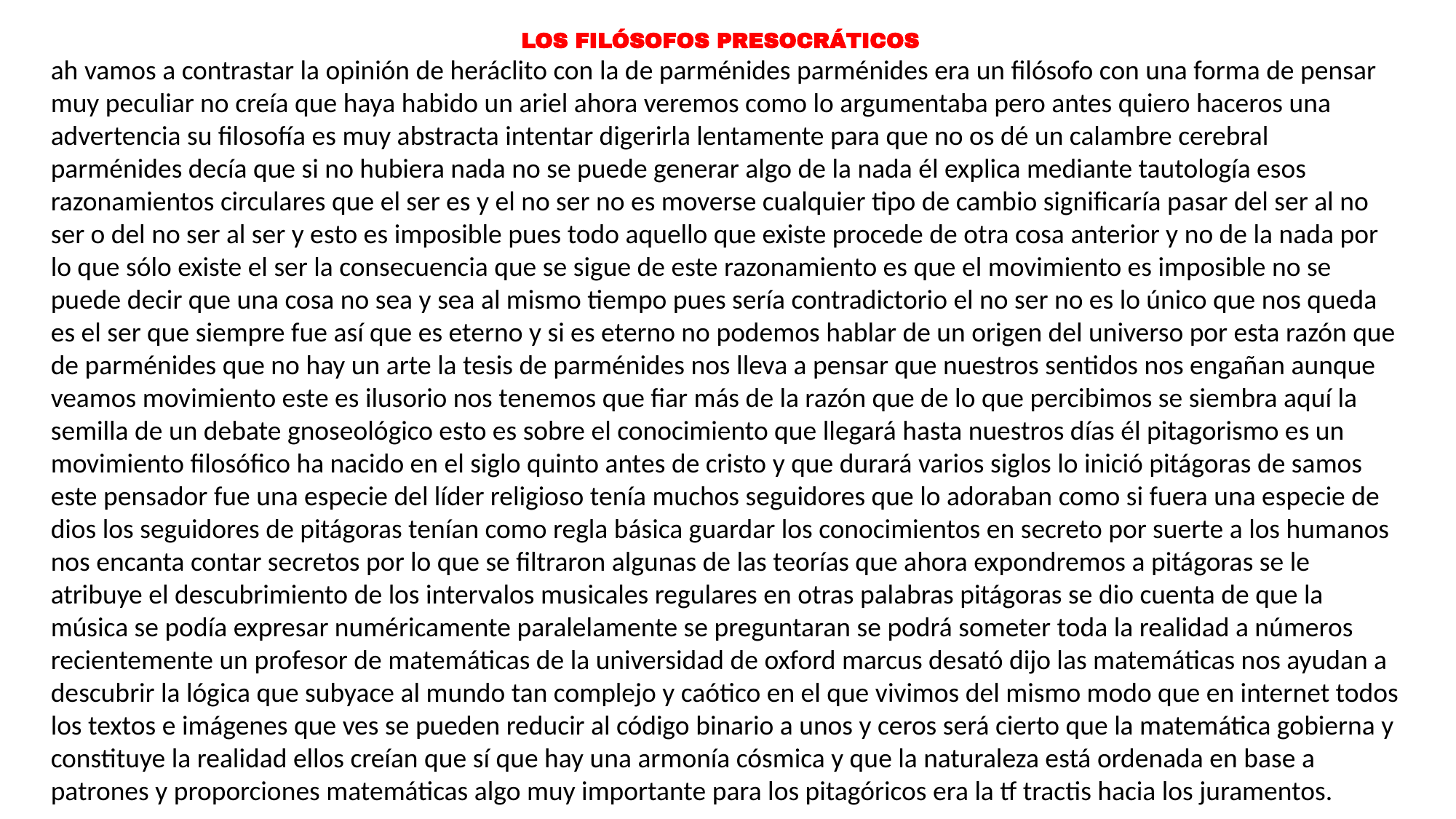

LOS FILÓSOFOS PRESOCRÁTICOS
ah vamos a contrastar la opinión de heráclito con la de parménides parménides era un filósofo con una forma de pensar muy peculiar no creía que haya habido un ariel ahora veremos como lo argumentaba pero antes quiero haceros una advertencia su filosofía es muy abstracta intentar digerirla lentamente para que no os dé un calambre cerebral parménides decía que si no hubiera nada no se puede generar algo de la nada él explica mediante tautología esos razonamientos circulares que el ser es y el no ser no es moverse cualquier tipo de cambio significaría pasar del ser al no ser o del no ser al ser y esto es imposible pues todo aquello que existe procede de otra cosa anterior y no de la nada por lo que sólo existe el ser la consecuencia que se sigue de este razonamiento es que el movimiento es imposible no se puede decir que una cosa no sea y sea al mismo tiempo pues sería contradictorio el no ser no es lo único que nos queda es el ser que siempre fue así que es eterno y si es eterno no podemos hablar de un origen del universo por esta razón que de parménides que no hay un arte la tesis de parménides nos lleva a pensar que nuestros sentidos nos engañan aunque veamos movimiento este es ilusorio nos tenemos que fiar más de la razón que de lo que percibimos se siembra aquí la semilla de un debate gnoseológico esto es sobre el conocimiento que llegará hasta nuestros días él pitagorismo es un movimiento filosófico ha nacido en el siglo quinto antes de cristo y que durará varios siglos lo inició pitágoras de samos este pensador fue una especie del líder religioso tenía muchos seguidores que lo adoraban como si fuera una especie de dios los seguidores de pitágoras tenían como regla básica guardar los conocimientos en secreto por suerte a los humanos nos encanta contar secretos por lo que se filtraron algunas de las teorías que ahora expondremos a pitágoras se le atribuye el descubrimiento de los intervalos musicales regulares en otras palabras pitágoras se dio cuenta de que la música se podía expresar numéricamente paralelamente se preguntaran se podrá someter toda la realidad a números recientemente un profesor de matemáticas de la universidad de oxford marcus desató dijo las matemáticas nos ayudan a descubrir la lógica que subyace al mundo tan complejo y caótico en el que vivimos del mismo modo que en internet todos los textos e imágenes que ves se pueden reducir al código binario a unos y ceros será cierto que la matemática gobierna y constituye la realidad ellos creían que sí que hay una armonía cósmica y que la naturaleza está ordenada en base a patrones y proporciones matemáticas algo muy importante para los pitagóricos era la tf tractis hacia los juramentos.